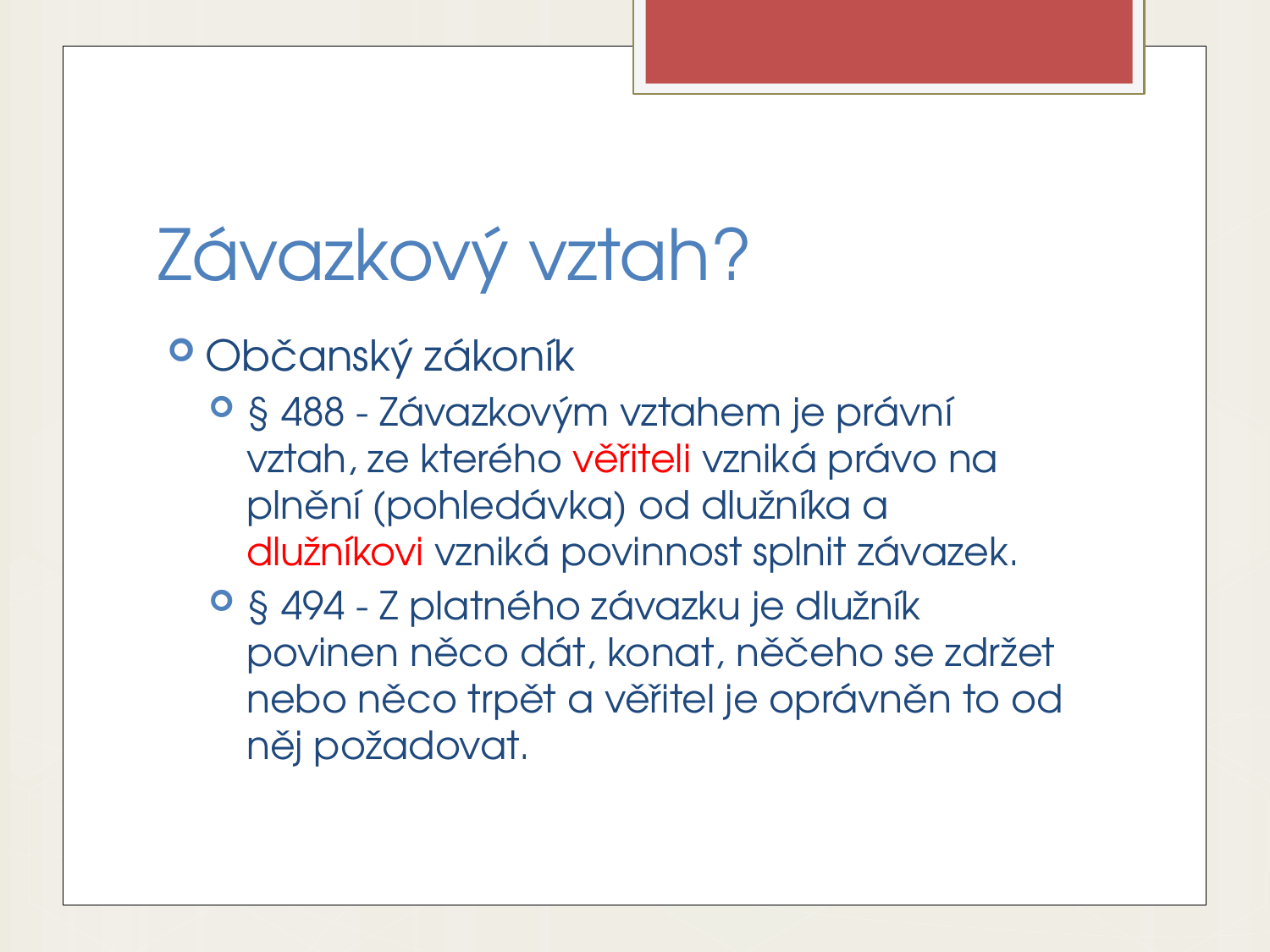

# Závazkový vztah?
Občanský zákoník
§ 488 - Závazkovým vztahem je právní vztah, ze kterého věřiteli vzniká právo na plnění (pohledávka) od dlužníka a dlužníkovi vzniká povinnost splnit závazek.
§ 494 - Z platného závazku je dlužník povinen něco dát, konat, něčeho se zdržet nebo něco trpět a věřitel je oprávněn to od něj požadovat.